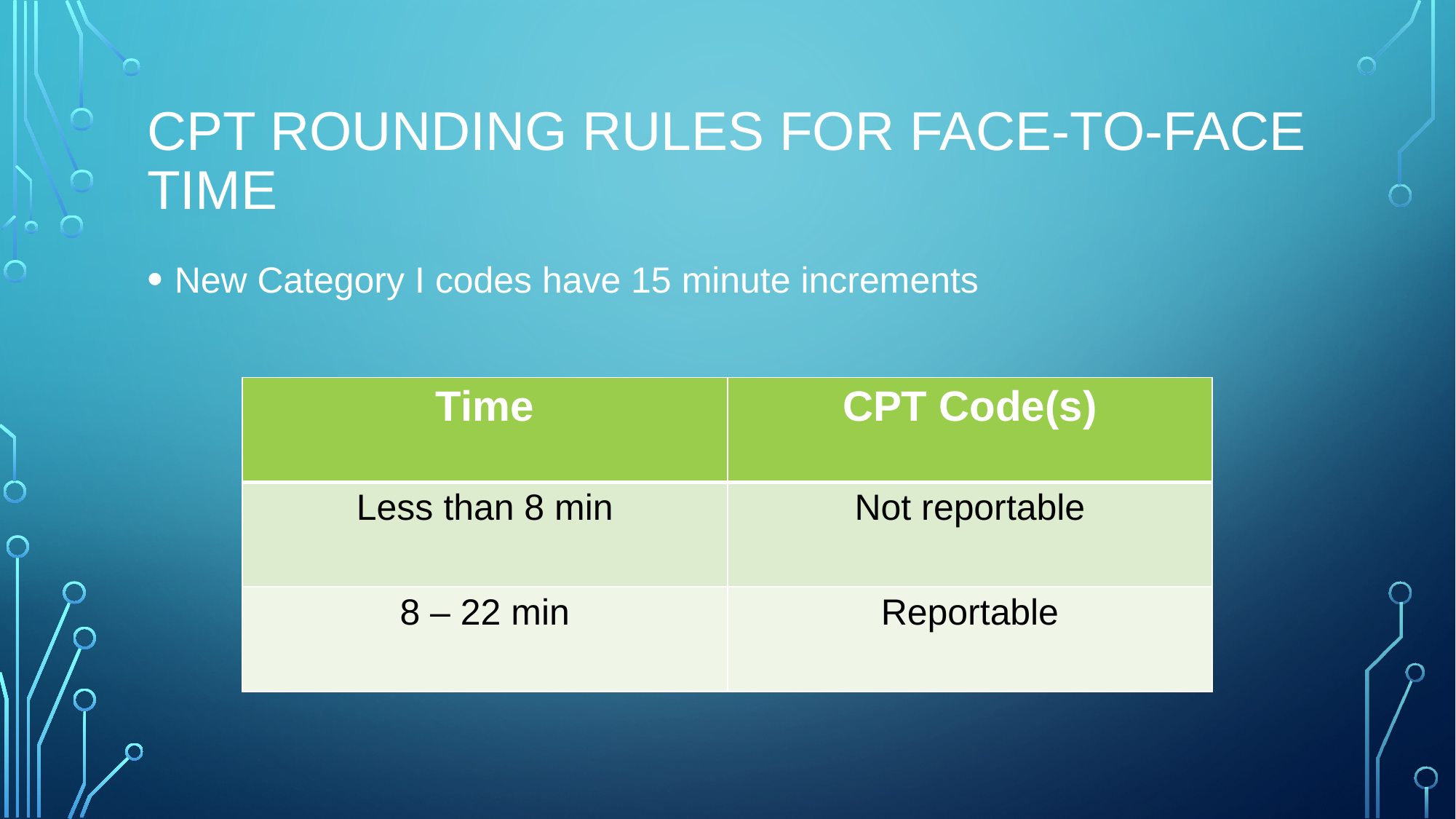

# CPT rounding rules for face-to-face time
New Category I codes have 15 minute increments

| Time | CPT Code(s) |
| --- | --- |
| Less than 8 min | Not reportable |
| 8 – 22 min | Reportable |